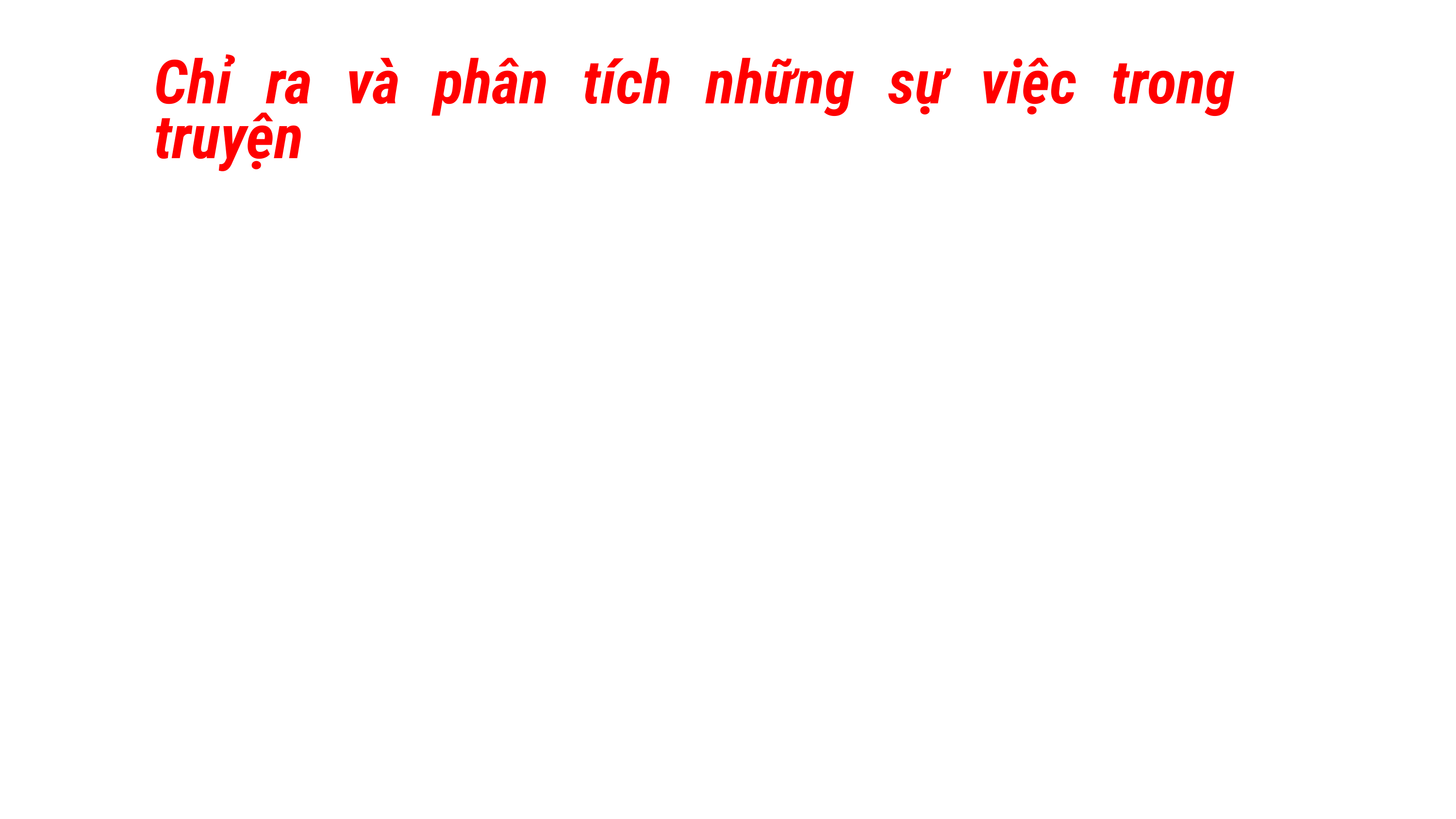

Chỉ ra và phân tích những sự việc trong truyện